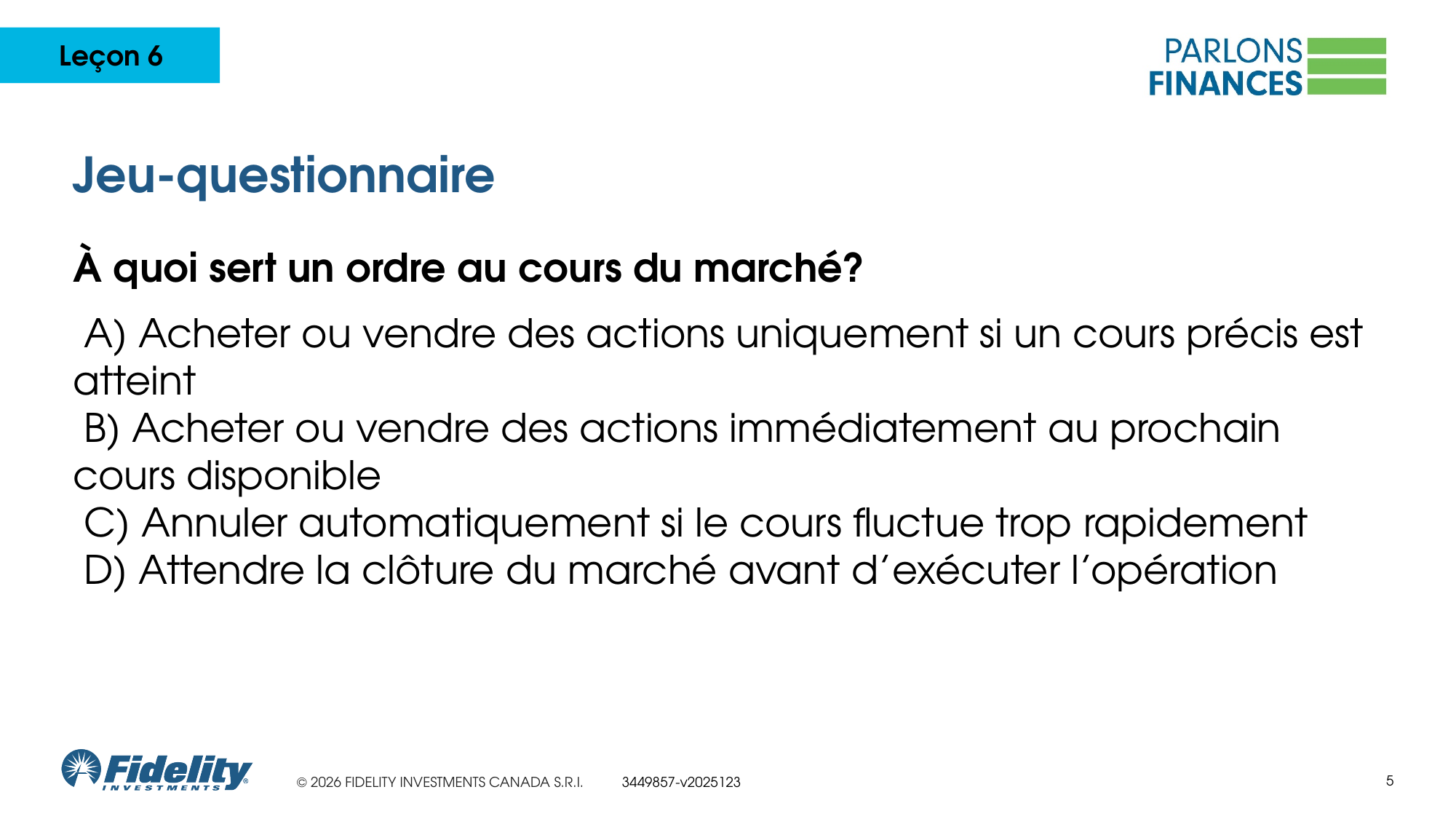

# Jeu-questionnaire
À quoi sert un ordre au cours du marché?
 A) Acheter ou vendre des actions uniquement si un cours précis est atteint
 B) Acheter ou vendre des actions immédiatement au prochain cours disponible
 C) Annuler automatiquement si le cours fluctue trop rapidement
 D) Attendre la clôture du marché avant d’exécuter l’opération

5